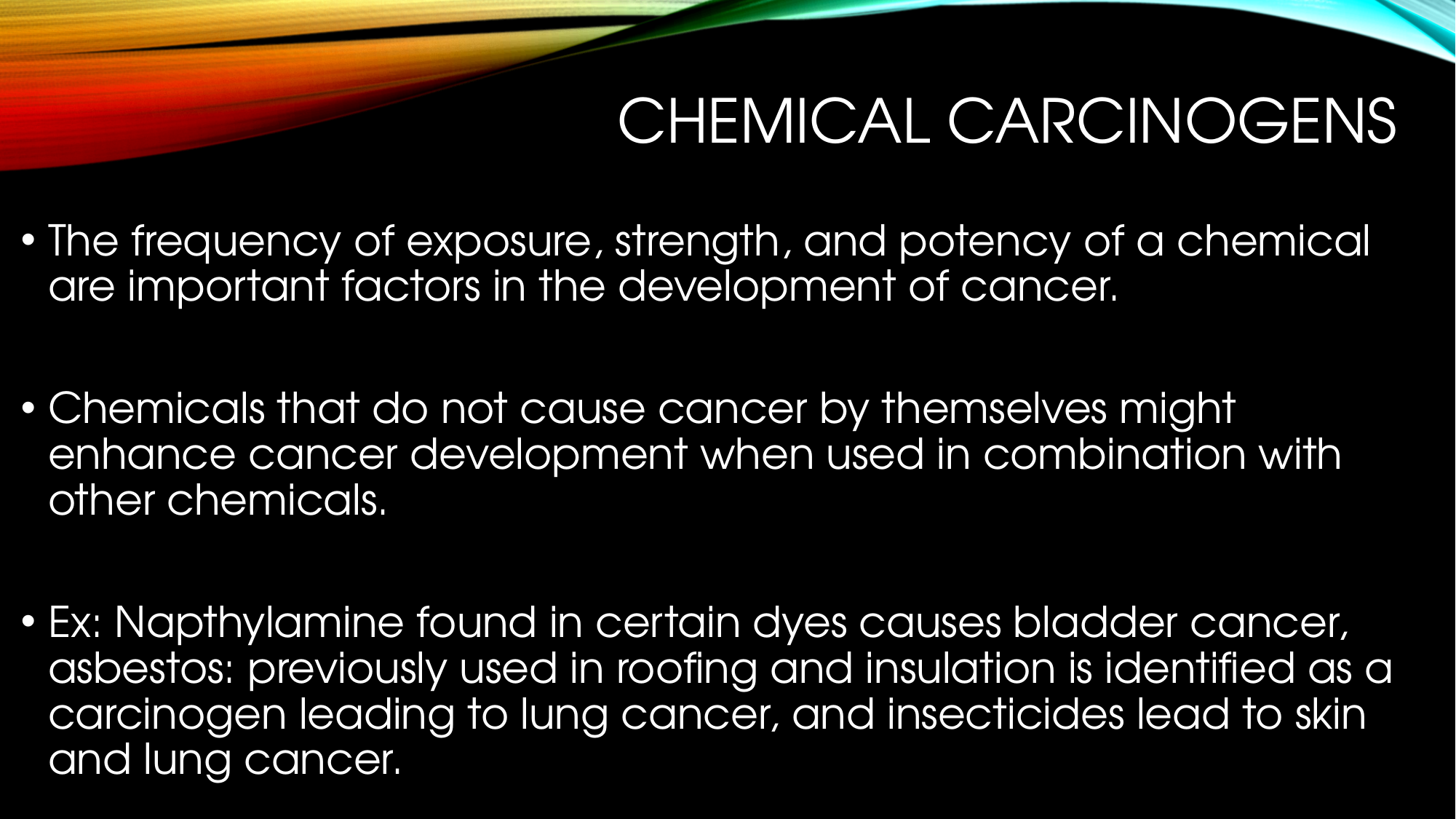

# Chemical carcinogens
The frequency of exposure, strength, and potency of a chemical are important factors in the development of cancer.

Chemicals that do not cause cancer by themselves might enhance cancer development when used in combination with other chemicals.

Ex: Napthylamine found in certain dyes causes bladder cancer, asbestos: previously used in roofing and insulation is identified as a carcinogen leading to lung cancer, and insecticides lead to skin and lung cancer.